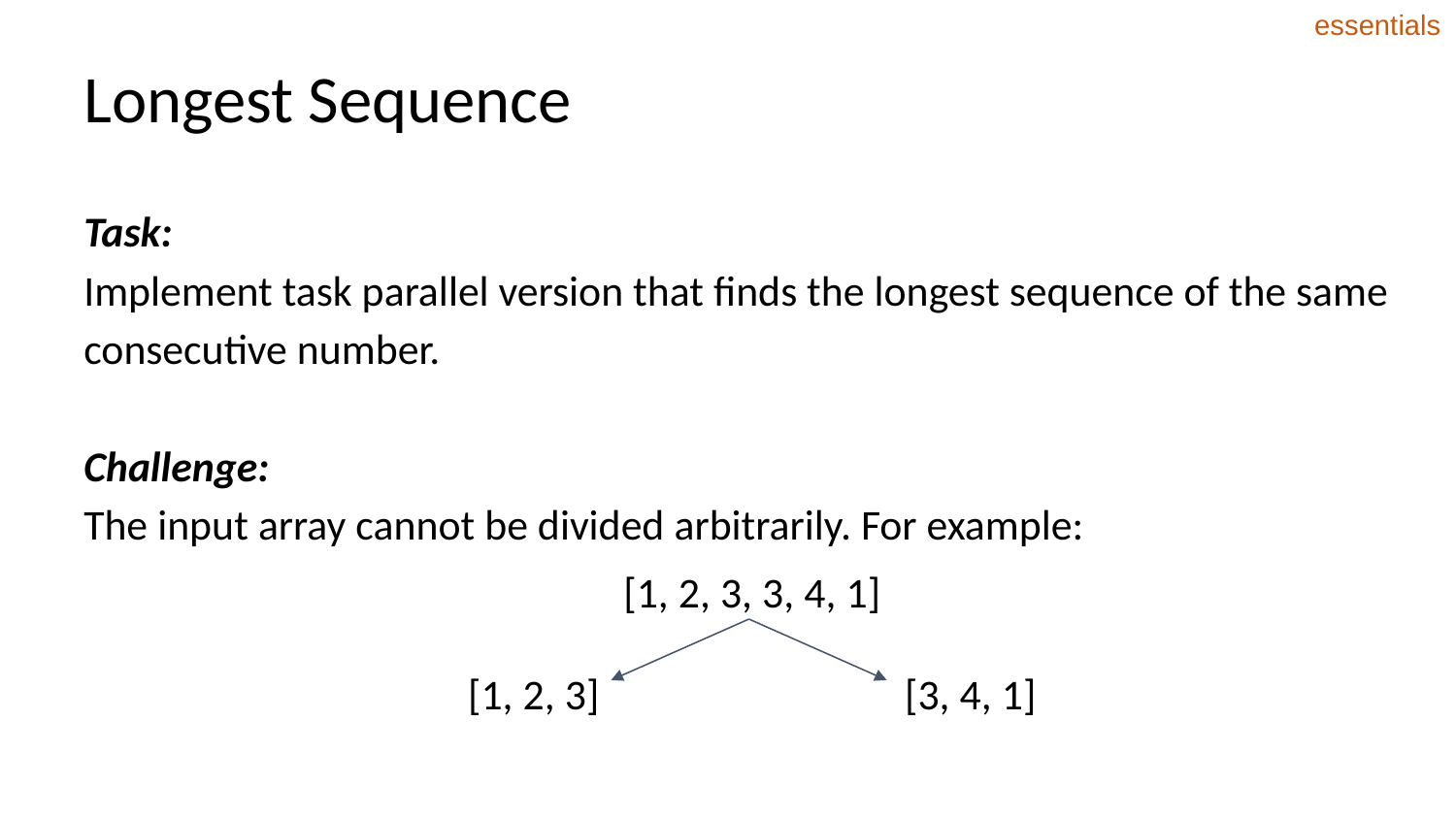

essentials
# Longest Sequence
Task:
Implement task parallel version that finds the longest sequence of the same consecutive number.

Challenge:
The input array cannot be divided arbitrarily. For example:

[1, 2, 3, 3, 4, 1]

[1, 2, 3]			[3, 4, 1]